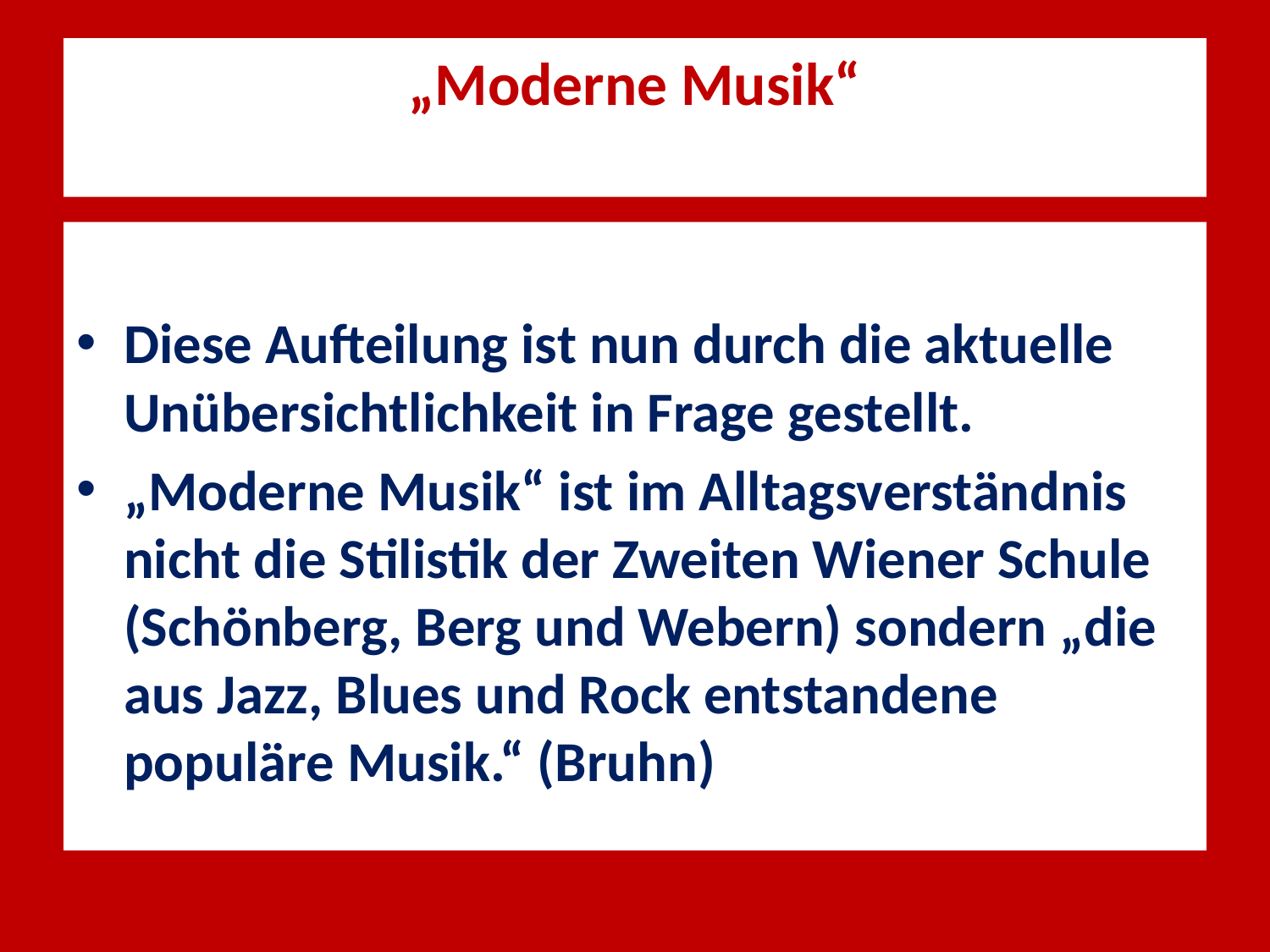

# „Moderne Musik“

Diese Aufteilung ist nun durch die aktuelle Unübersichtlichkeit in Frage gestellt.
„Moderne Musik“ ist im Alltagsverständnis nicht die Stilistik der Zweiten Wiener Schule (Schönberg, Berg und Webern) sondern „die aus Jazz, Blues und Rock entstandene populäre Musik.“ (Bruhn)